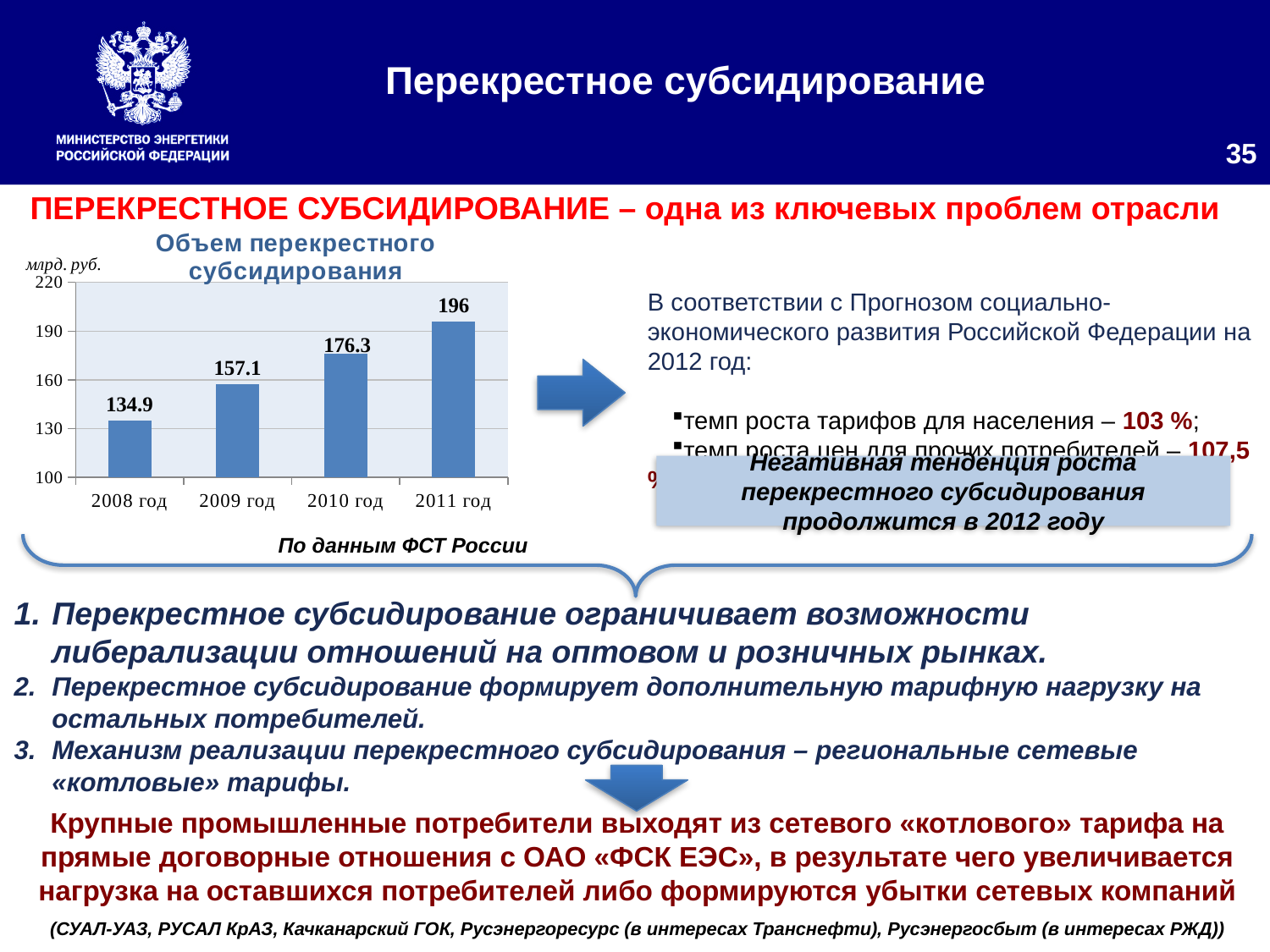

Перекрестное субсидирование
35
ПЕРЕКРЕСТНОЕ СУБСИДИРОВАНИЕ – одна из ключевых проблем отрасли

### Chart: Объем перекрестного субсидирования

| Category |  |
|---|---|
| 2008 год | 134.9 |
| 2009 год | 157.1 |
| 2010 год | 176.3 |
| 2011 год | 196.0 |
В соответствии с Прогнозом социально-экономического развития Российской Федерации на 2012 год:

темп роста тарифов для населения – 103 %;
темп роста цен для прочих потребителей – 107,5 %.

Негативная тенденция роста перекрестного субсидирования продолжится в 2012 году
По данным ФСТ России
Перекрестное субсидирование ограничивает возможности либерализации отношений на оптовом и розничных рынках.
Перекрестное субсидирование формирует дополнительную тарифную нагрузку на остальных потребителей.
Механизм реализации перекрестного субсидирования – региональные сетевые «котловые» тарифы.

Крупные промышленные потребители выходят из сетевого «котлового» тарифа на прямые договорные отношения с ОАО «ФСК ЕЭС», в результате чего увеличивается нагрузка на оставшихся потребителей либо формируются убытки сетевых компаний
(СУАЛ-УАЗ, РУСАЛ КрАЗ, Качканарский ГОК, Русэнергоресурс (в интересах Транснефти), Русэнергосбыт (в интересах РЖД))